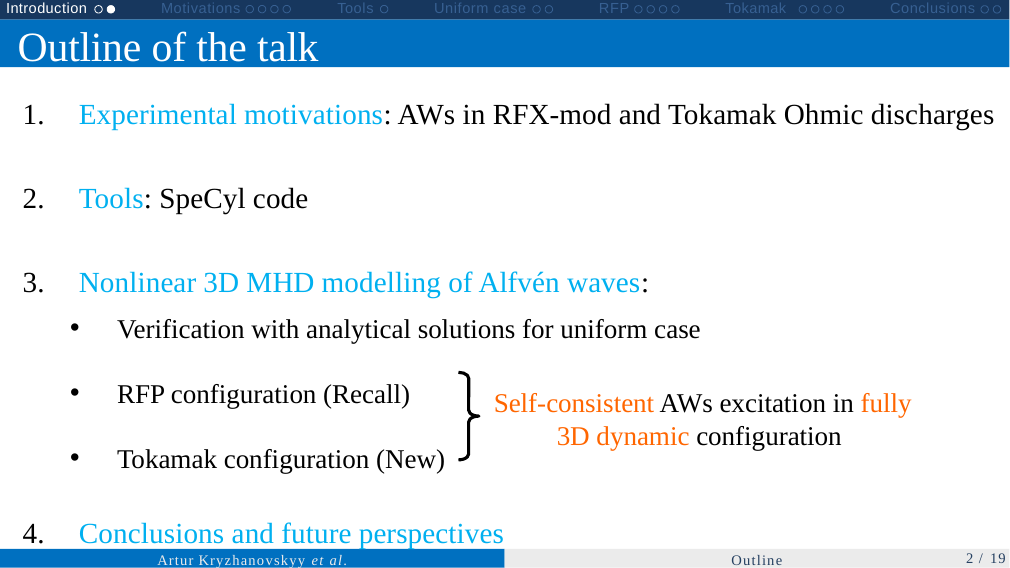

Introduction

Motivations

Tools

Uniform case

RFP

Tokamak

Conclusions

Outline of the talk
Experimental motivations: AWs in RFX-mod and Tokamak Ohmic discharges
Tools: SpeCyl code
Nonlinear 3D MHD modelling of Alfvén waves:

Conclusions and future perspectives
Verification with analytical solutions for uniform case
RFP configuration (Recall)
Tokamak configuration (New)

Self-consistent AWs excitation in fully 3D dynamic configuration
Artur Kryzhanovskyy et al.
Outline
2 / 19